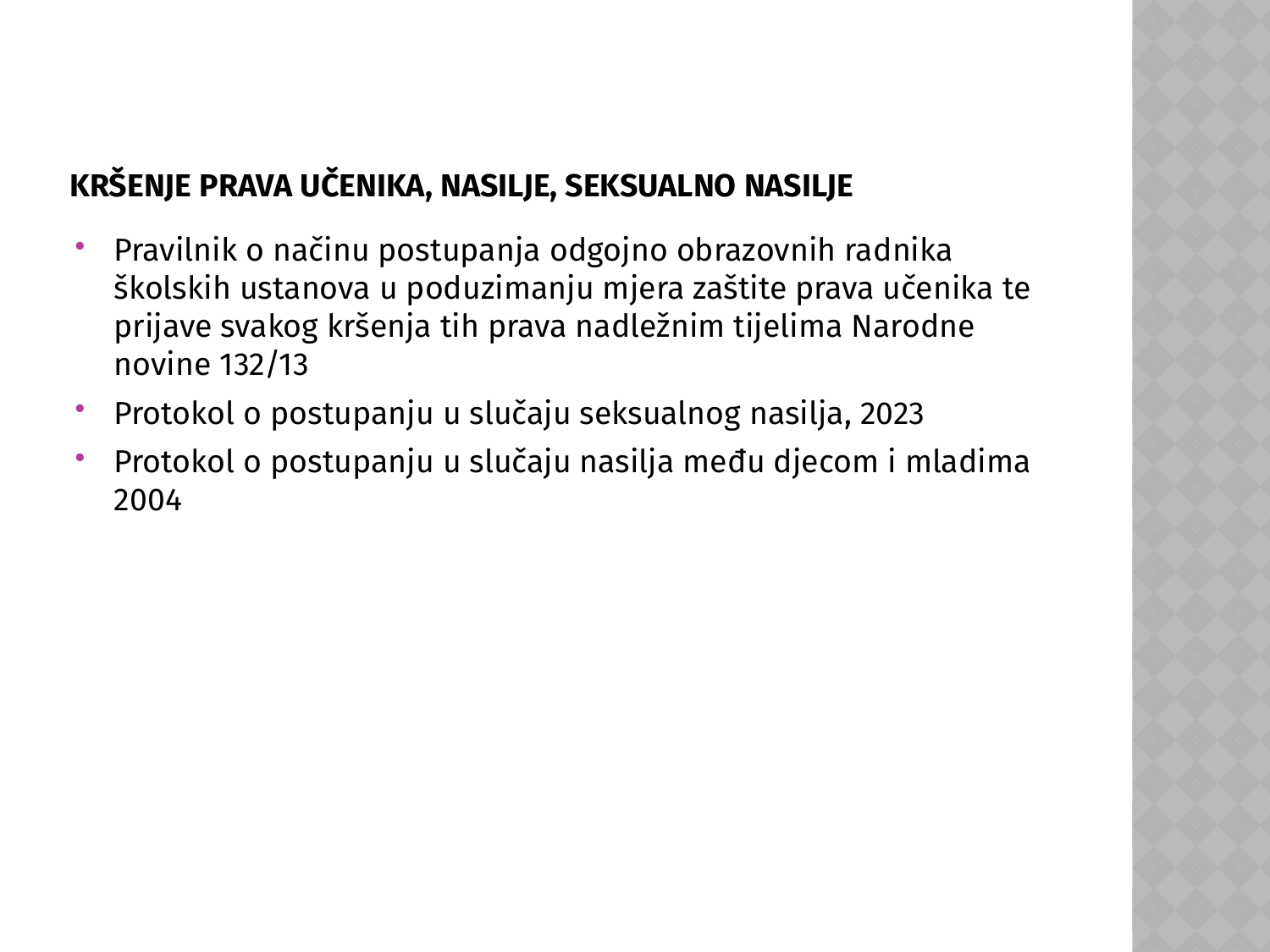

# Kršenje prava učenika, Nasilje, seksualno nasilje
Pravilnik o načinu postupanja odgojno obrazovnih radnika školskih ustanova u poduzimanju mjera zaštite prava učenika te prijave svakog kršenja tih prava nadležnim tijelima Narodne novine 132/13
Protokol o postupanju u slučaju seksualnog nasilja, 2023
Protokol o postupanju u slučaju nasilja među djecom i mladima 2004